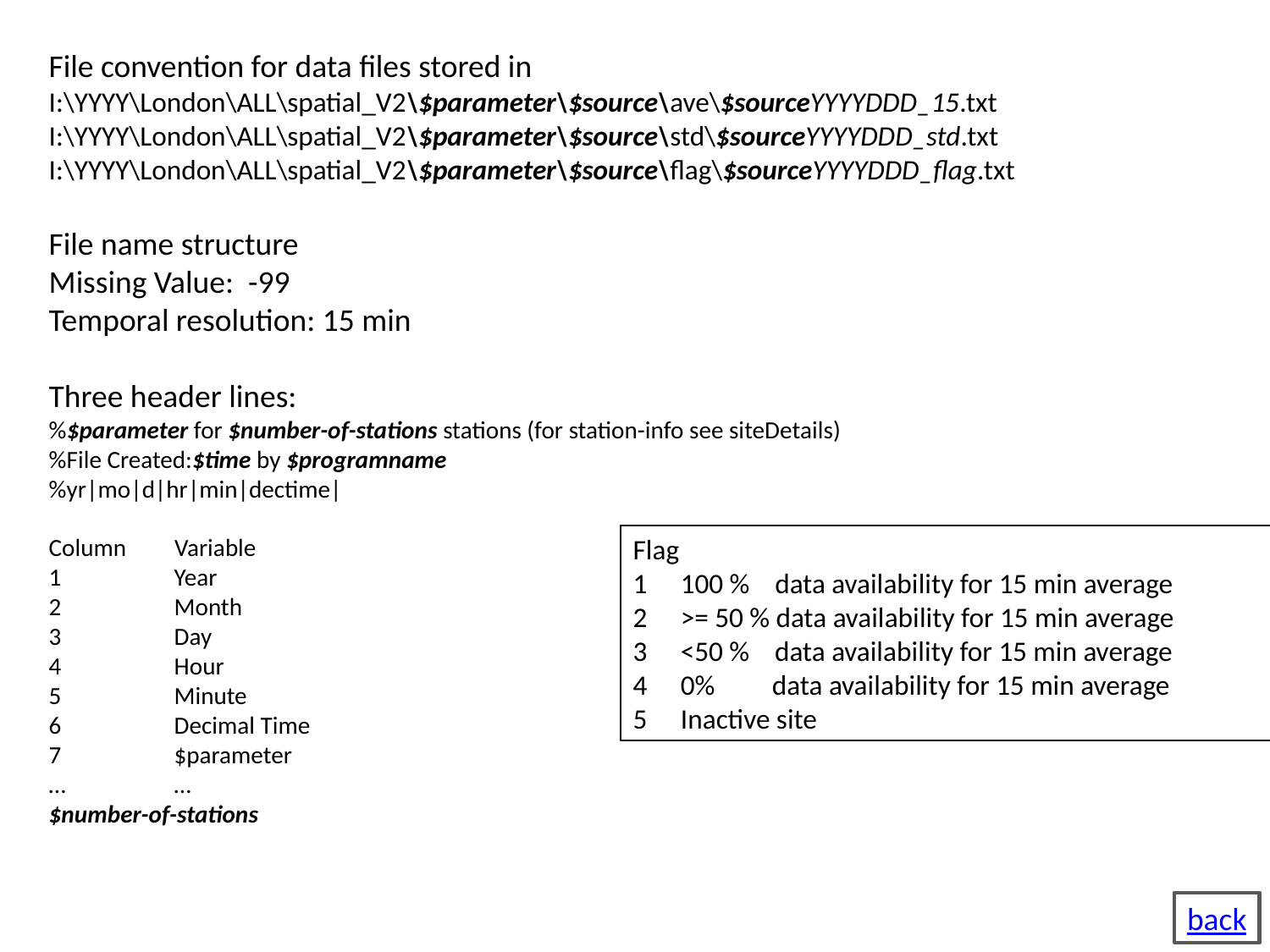

File convention for data files stored in
I:\YYYY\London\ALL\spatial_V2\$parameter\$source\ave\$sourceYYYYDDD_15.txt
I:\YYYY\London\ALL\spatial_V2\$parameter\$source\std\$sourceYYYYDDD_std.txt
I:\YYYY\London\ALL\spatial_V2\$parameter\$source\flag\$sourceYYYYDDD_flag.txt

File name structure
Missing Value:  -99
Temporal resolution: 15 min

Three header lines:
%$parameter for $number-of-stations stations (for station-info see siteDetails)
%File Created:$time by $programname
%yr|mo|d|hr|min|dectime|

Column	Variable
1	Year
2	Month
3	Day
4	Hour
5	Minute
6	Decimal Time
7	$parameter
…	…
$number-of-stations

Flag
1	100 %    data availability for 15 min average
2	>= 50 % data availability for 15 min average
3	<50 %    data availability for 15 min average
4	0%         data availability for 15 min average
5	Inactive site
back